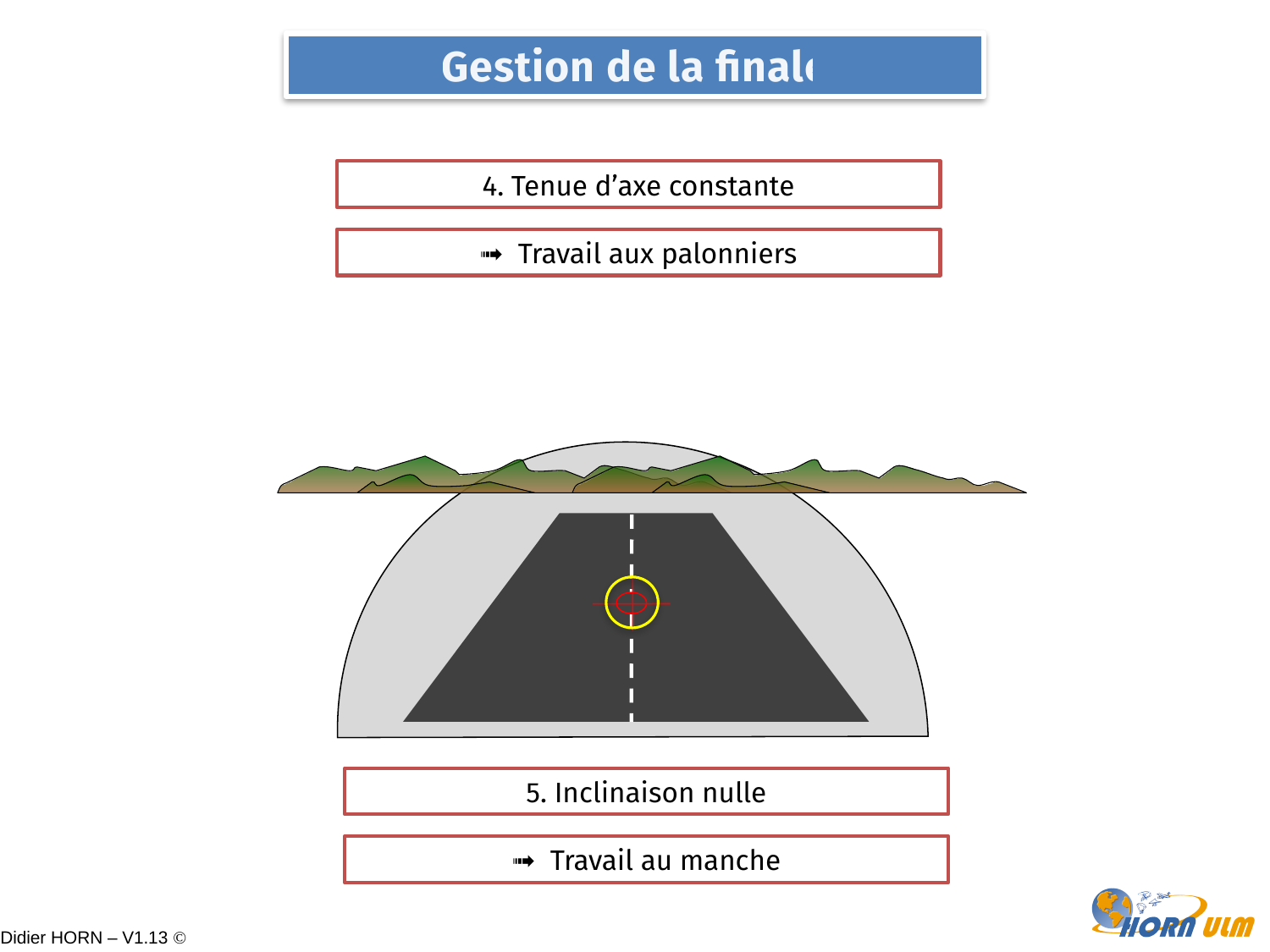

Gestion de la finale
4. Tenue d’axe constante
➟  Travail aux palonniers

5. Inclinaison nulle
➟  Travail au manche